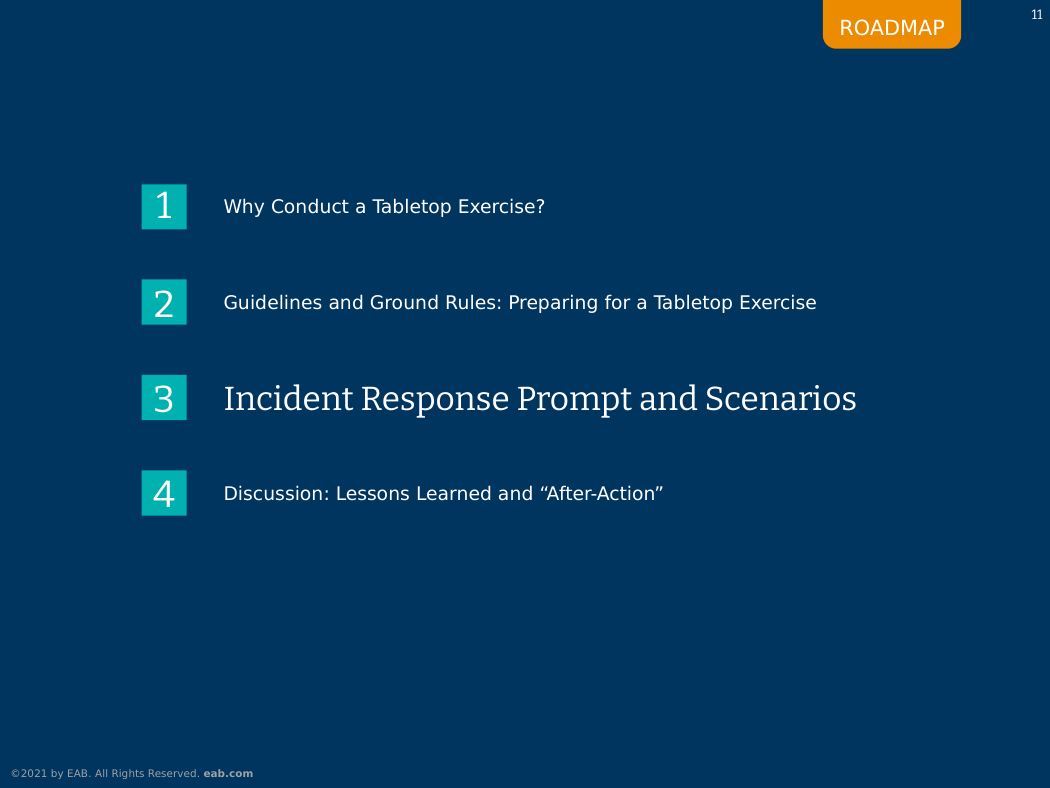

# 1
Why Conduct a Tabletop Exercise?
2
Guidelines and Ground Rules: Preparing for a Tabletop Exercise
Incident Response Prompt and Scenarios
3
4
Discussion: Lessons Learned and “After-Action”